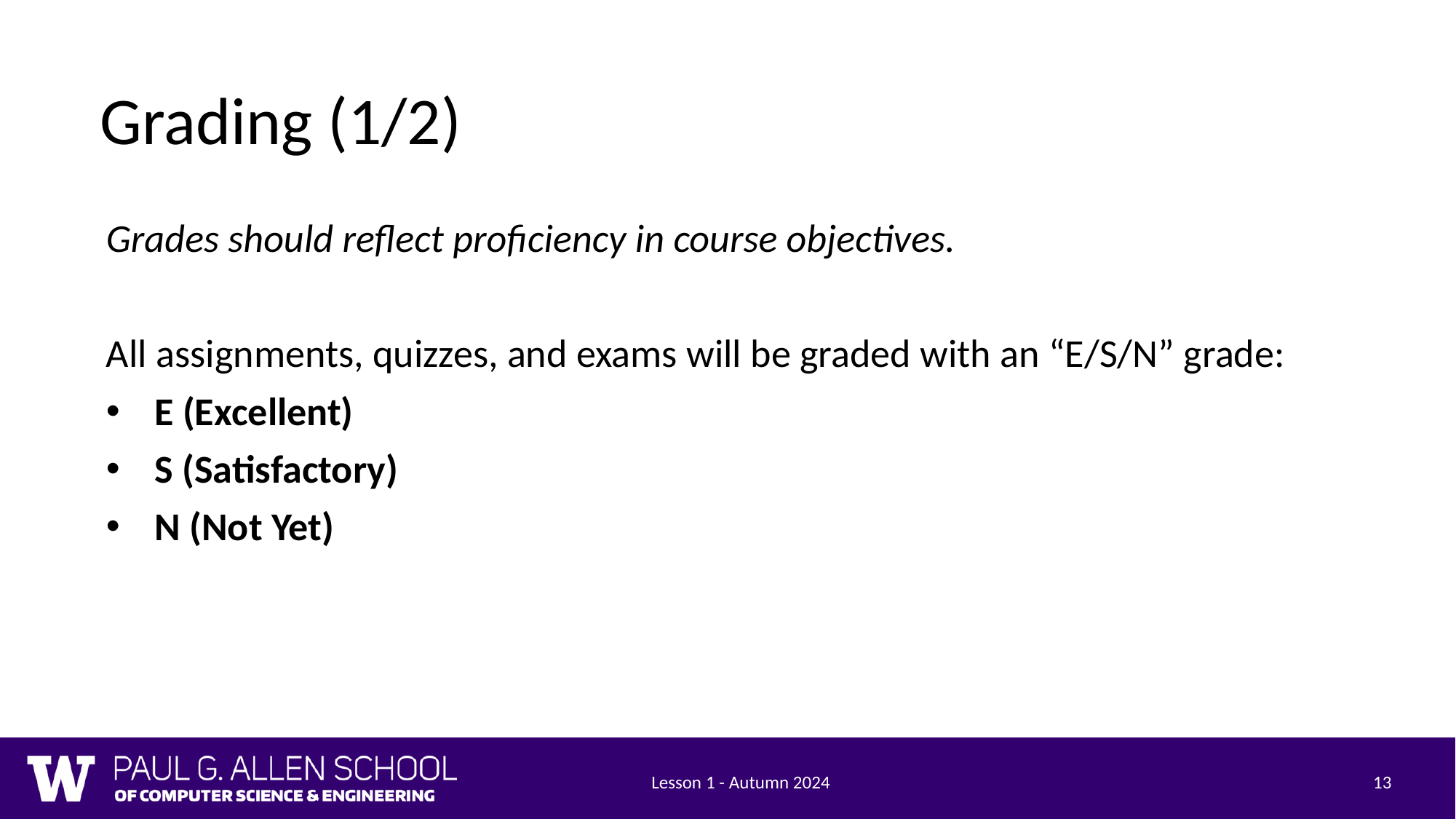

# Grading (1/2)
Grades should reflect proficiency in course objectives.

All assignments, quizzes, and exams will be graded with an “E/S/N” grade:
E (Excellent)
S (Satisfactory)
N (Not Yet)

Lesson 1 - Autumn 2024
13